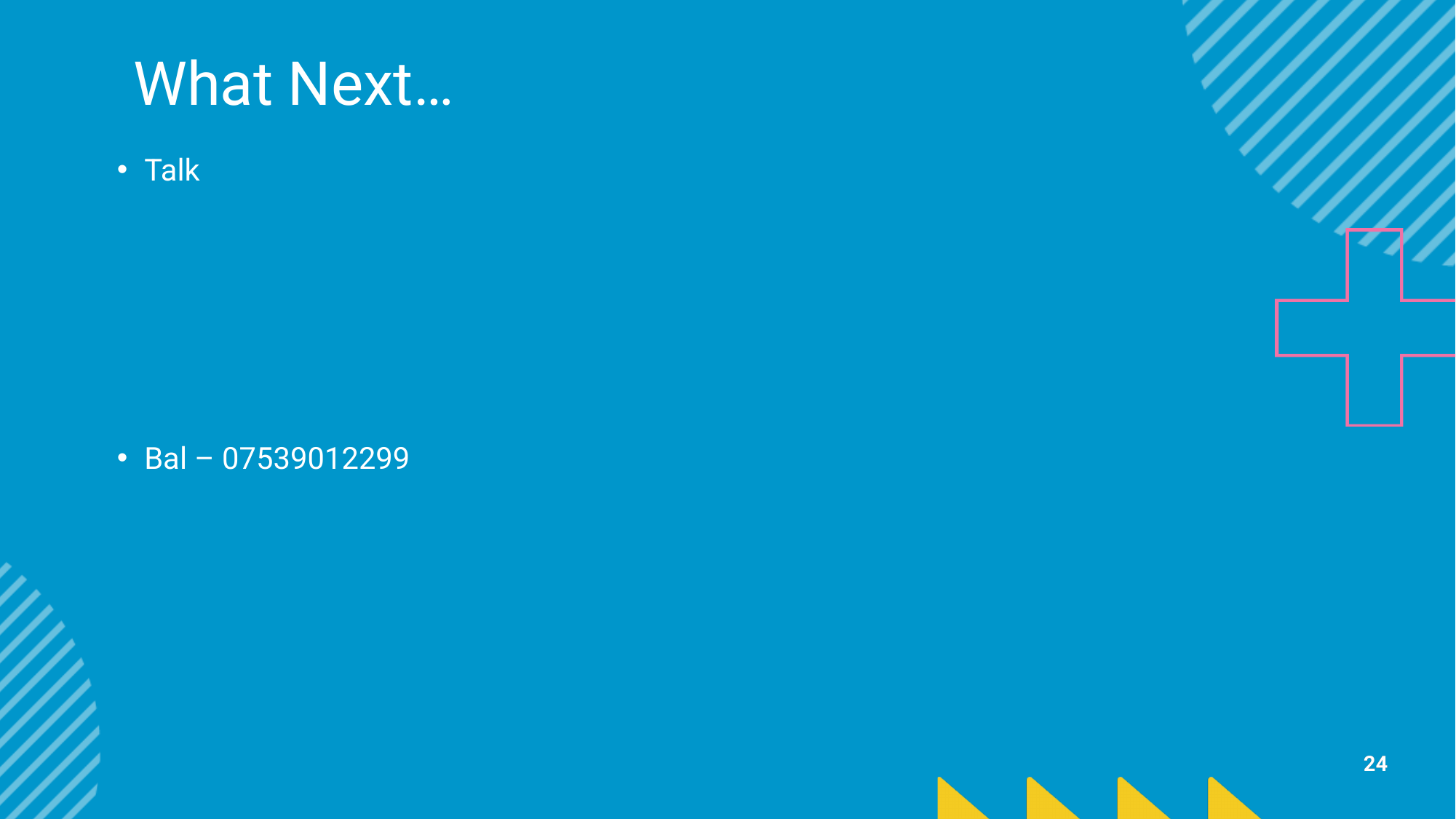

# What Next…
Talk

Bal – 07539012299